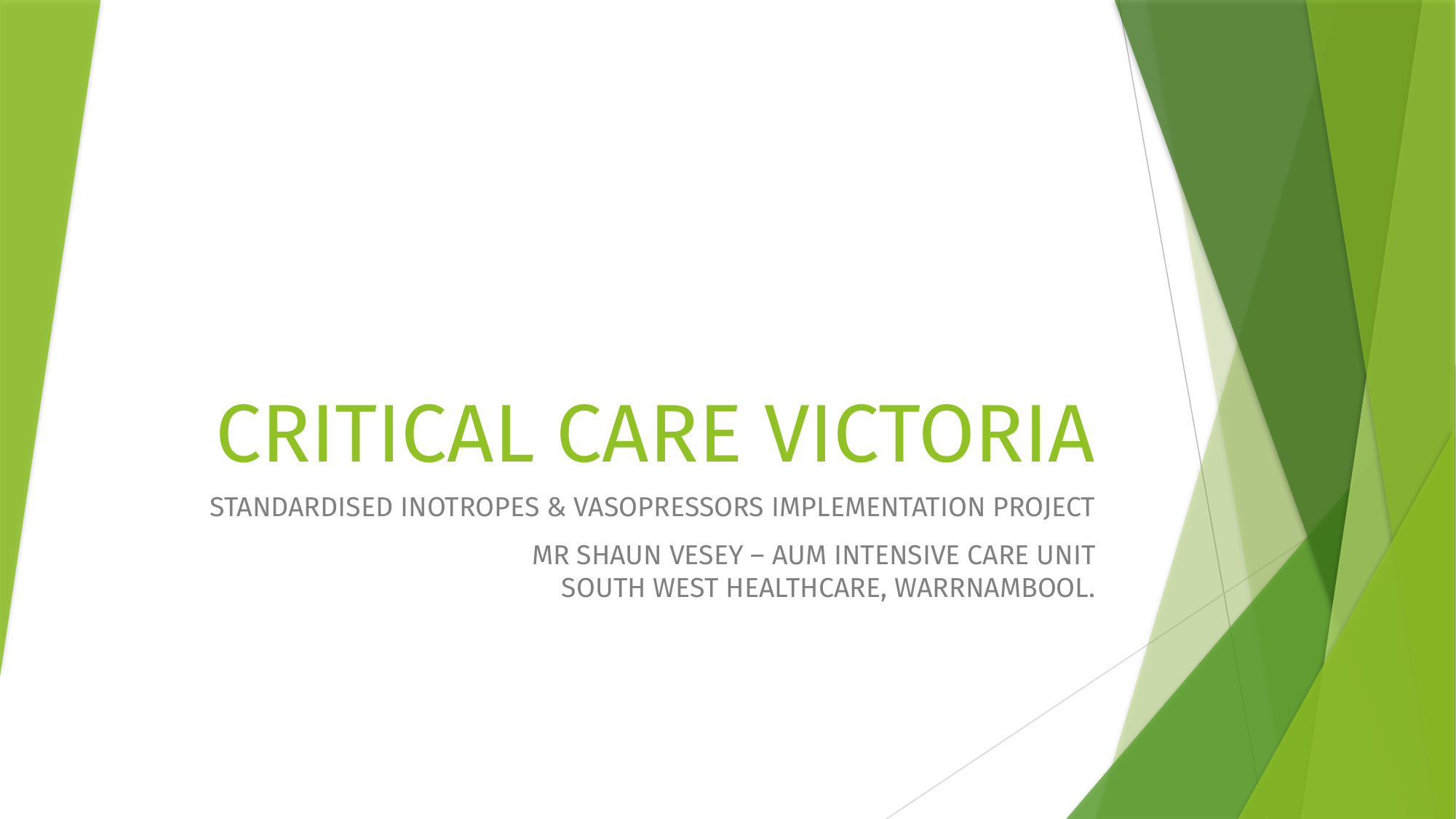

# CRITICAL CARE VICTORIA
STANDARDISED INOTROPES & VASOPRESSORS IMPLEMENTATION PROJECT
MR SHAUN VESEY – AUM INTENSIVE CARE UNIT
SOUTH WEST HEALTHCARE, WARRNAMBOOL.